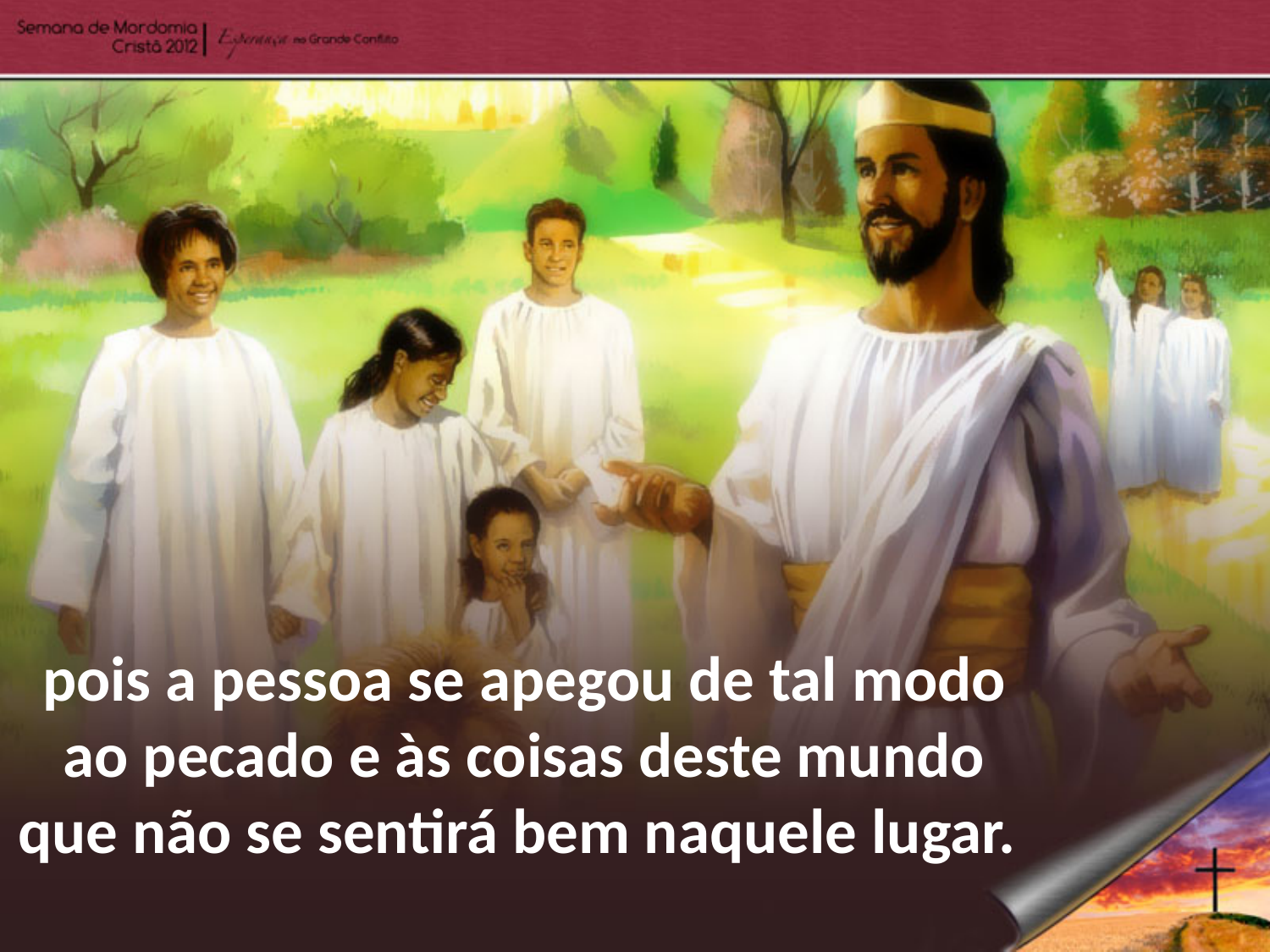

pois a pessoa se apegou de tal modo ao pecado e às coisas deste mundo que não se sentirá bem naquele lugar.